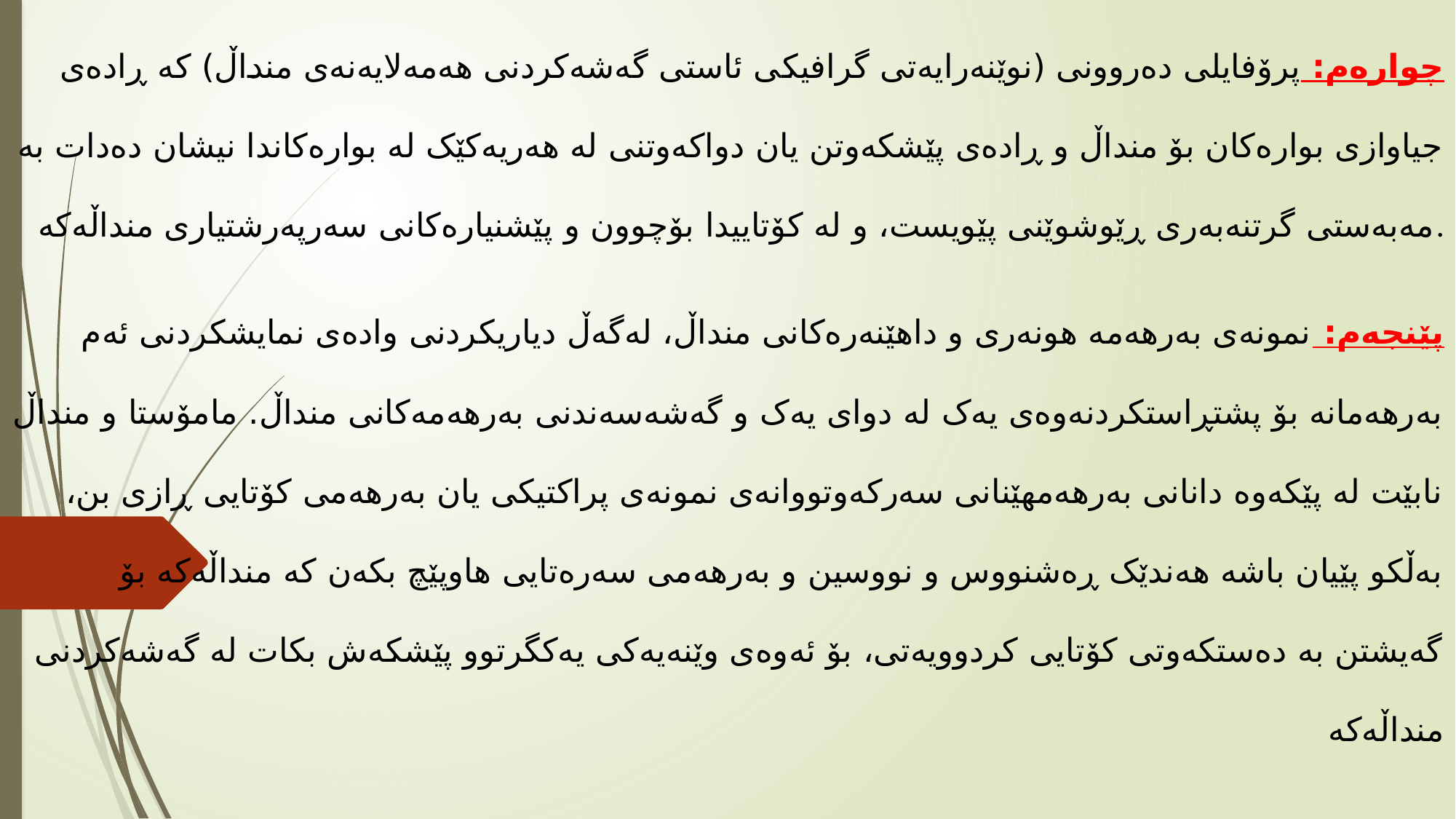

چوارەم: پرۆفایلی دەروونی (نوێنەرایەتی گرافیکی ئاستی گەشەکردنی هەمەلایەنەی منداڵ) کە ڕادەی جیاوازی بوارەکان بۆ منداڵ و ڕادەی پێشکەوتن یان دواکەوتنی لە هەریەکێک لە بوارەکاندا نیشان دەدات بە مەبەستی گرتنەبەری ڕێوشوێنی پێویست، و لە کۆتاییدا بۆچوون و پێشنیارەکانی سەرپەرشتیاری منداڵەکە.
پێنجەم: نمونەی بەرهەمە هونەری و داهێنەرەکانی منداڵ، لەگەڵ دیاریکردنی وادەی نمایشکردنی ئەم بەرهەمانە بۆ پشتڕاستکردنەوەی یەک لە دوای یەک و گەشەسەندنی بەرهەمەکانی منداڵ. مامۆستا و منداڵ نابێت لە پێکەوە دانانی بەرهەمهێنانی سەرکەوتووانەی نمونەی پراکتیکی یان بەرهەمی کۆتایی ڕازی بن، بەڵکو پێیان باشە هەندێک ڕەشنووس و نووسین و بەرهەمی سەرەتایی هاوپێچ بکەن کە منداڵەکە بۆ گەیشتن بە دەستکەوتی کۆتایی کردوویەتی، بۆ ئەوەی وێنەیەکی یەکگرتوو پێشکەش بکات لە گەشەکردنی منداڵەکە